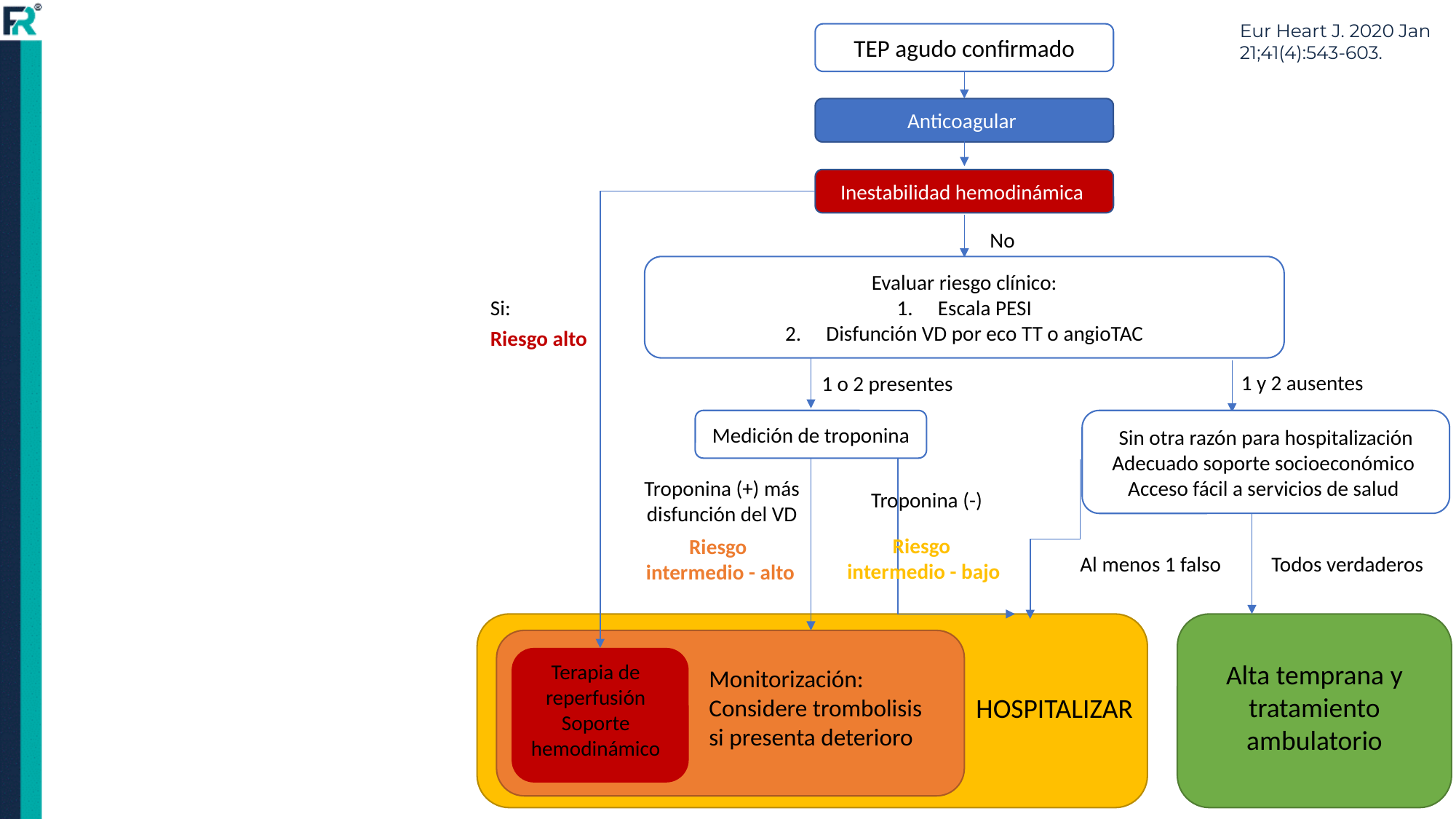

Eur Heart J. 2020 Jan
21;41(4):543-603.
TEP agudo confirmado
Anticoagular
Inestabilidad hemodinámica
No

Evaluar riesgo clínico:
Escala PESI
Disfunción VD por eco TT o angioTAC

Si:
Riesgo alto
1 y 2 ausentes
1 o 2 presentes
Medición de troponina
Sin otra razón para hospitalización
Adecuado soporte socioeconómico
Acceso fácil a servicios de salud
Troponina (+) más disfunción del VD
Troponina (-)
Riesgo
intermedio - bajo
Riesgo
intermedio - alto
Al menos 1 falso
Todos verdaderos

Alta temprana y tratamiento ambulatorio
Terapia de reperfusión
Soporte hemodinámico
Monitorización:
Considere trombolisis si presenta deterioro
HOSPITALIZAR